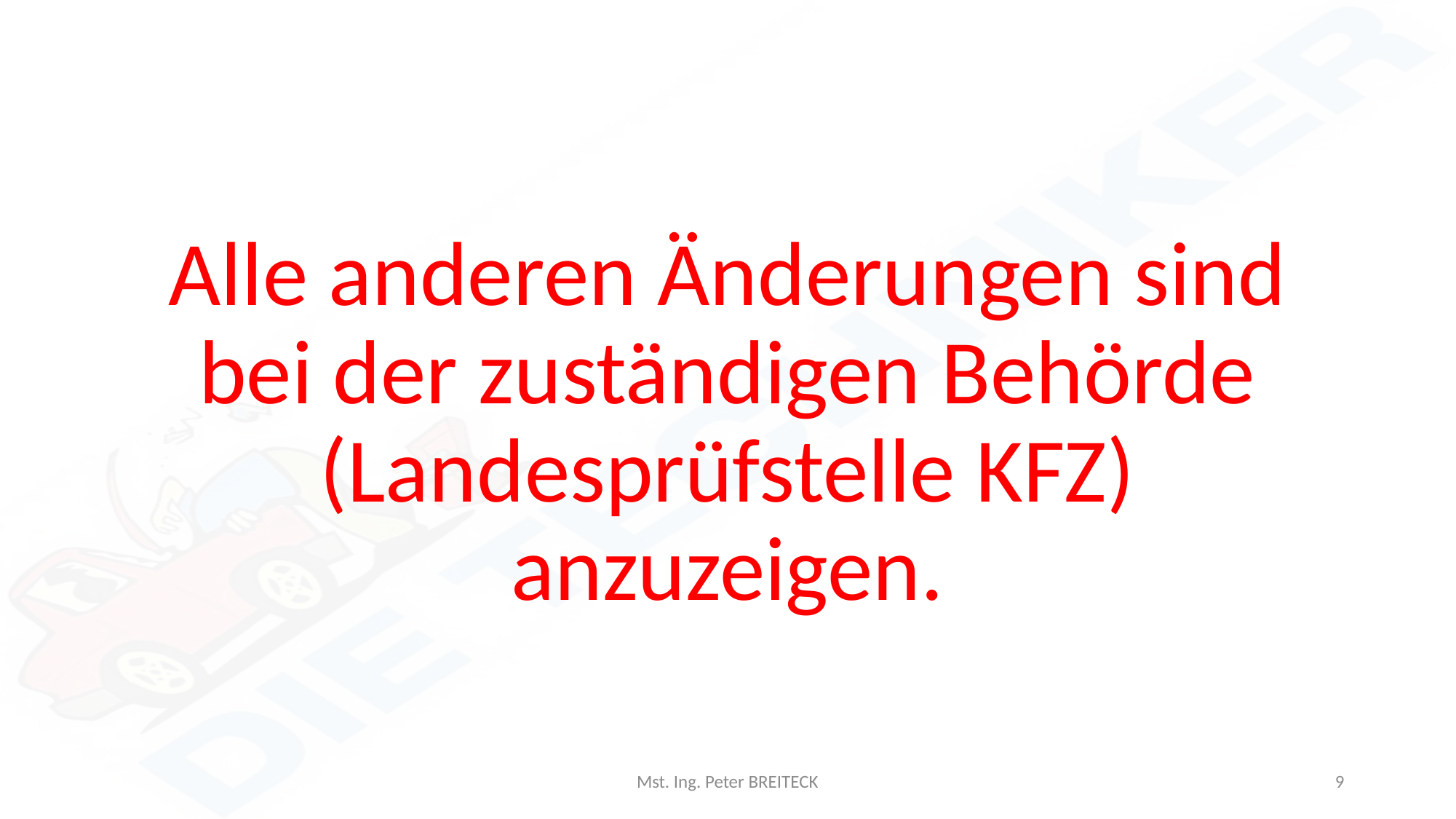

Alle anderen Änderungen sind bei der zuständigen Behörde (Landesprüfstelle KFZ) anzuzeigen.
Mst. Ing. Peter BREITECK
9